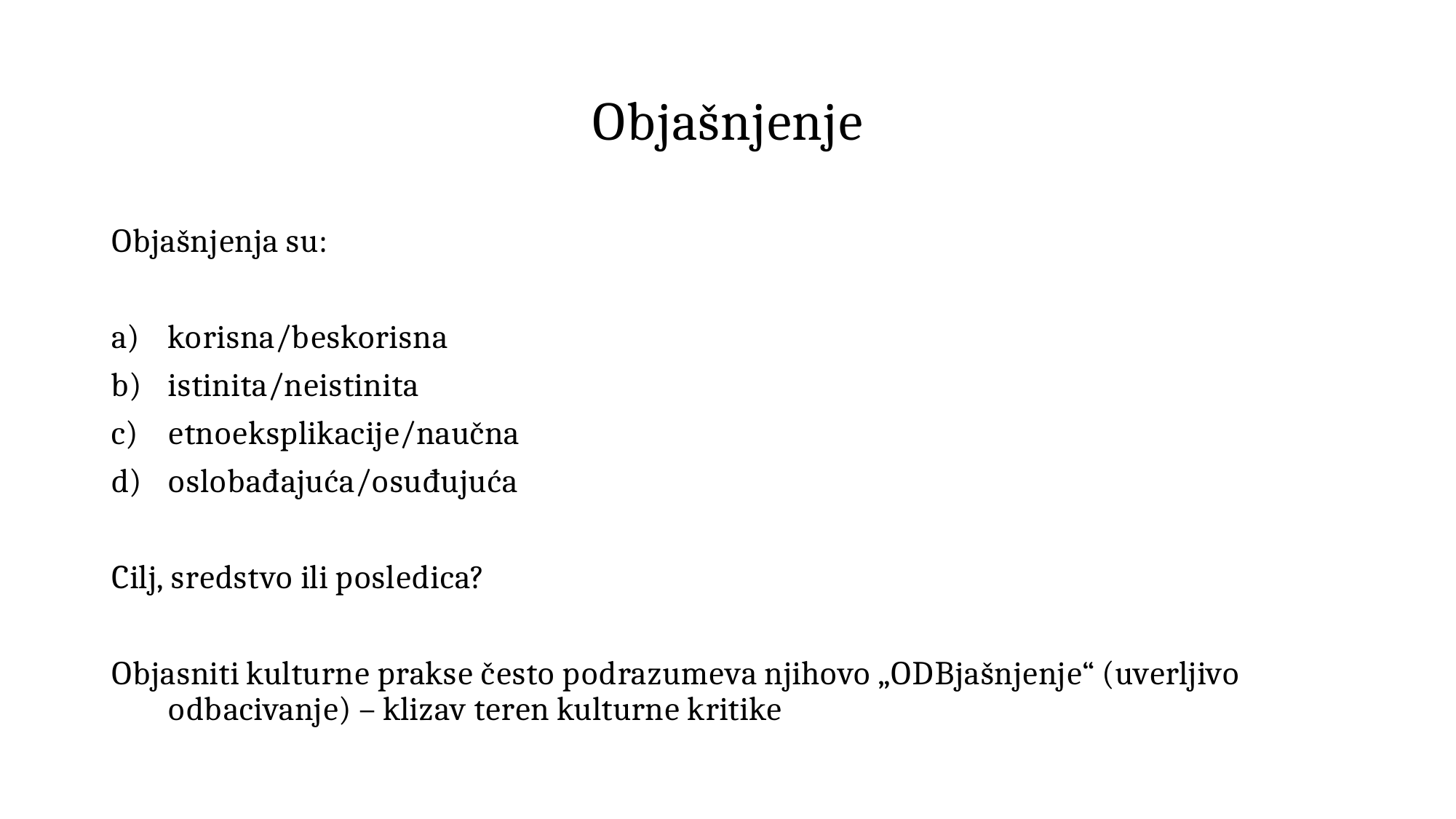

# Objašnjenje
Objašnjenja su:

korisna/beskorisna
istinita/neistinita
etnoeksplikacije/naučna
oslobađajuća/osuđujuća

Cilj, sredstvo ili posledica?

Objasniti kulturne prakse često podrazumeva njihovo „ODBjašnjenje“ (uverljivo odbacivanje) – klizav teren kulturne kritike